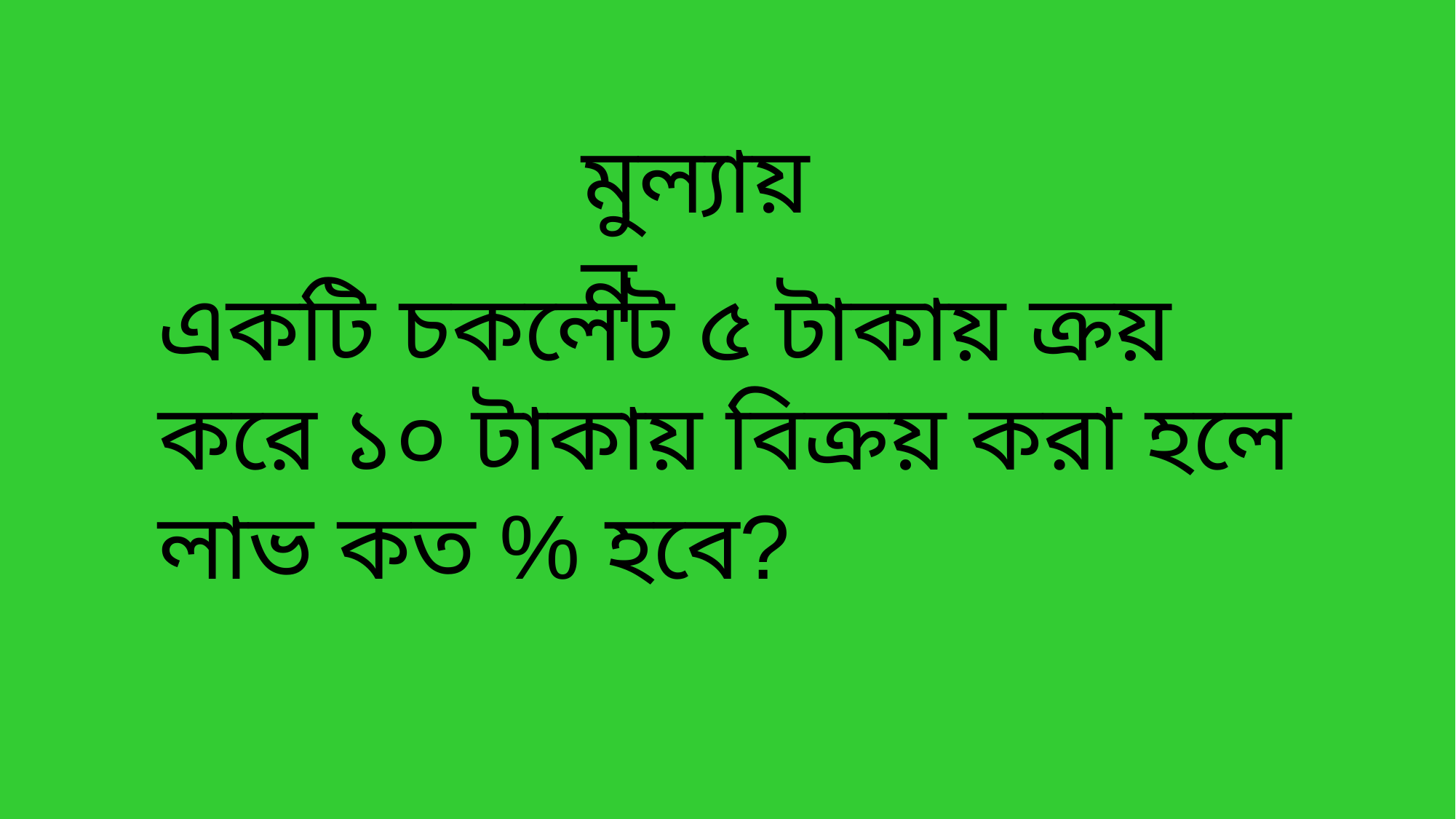

মুল্যায়ন

একটি চকলেট ৫ টাকায় ক্রয় করে ১০ টাকায় বিক্রয় করা হলে লাভ কত % হবে?